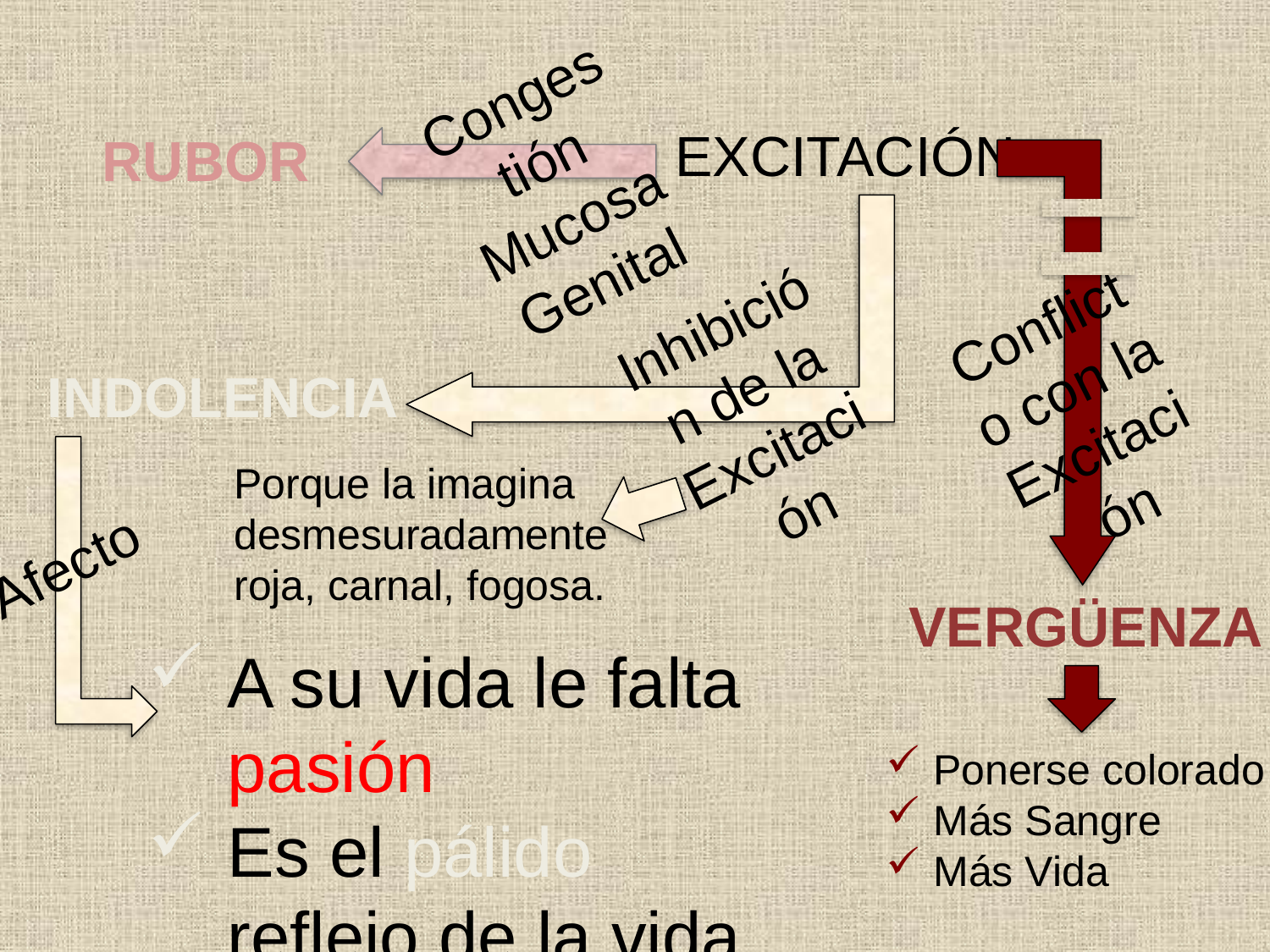

Congestión Mucosa Genital

Excitación
RUBOR

Conflicto con la Excitación
Inhibición de la Excitación
INDOLENCIA
Porque la imagina desmesuradamente roja, carnal, fogosa.

Afecto

vergüenza
A su vida le falta pasión
Es el pálido reflejo de la vida que quisiera vivir

Ponerse colorado
Más Sangre
Más Vida